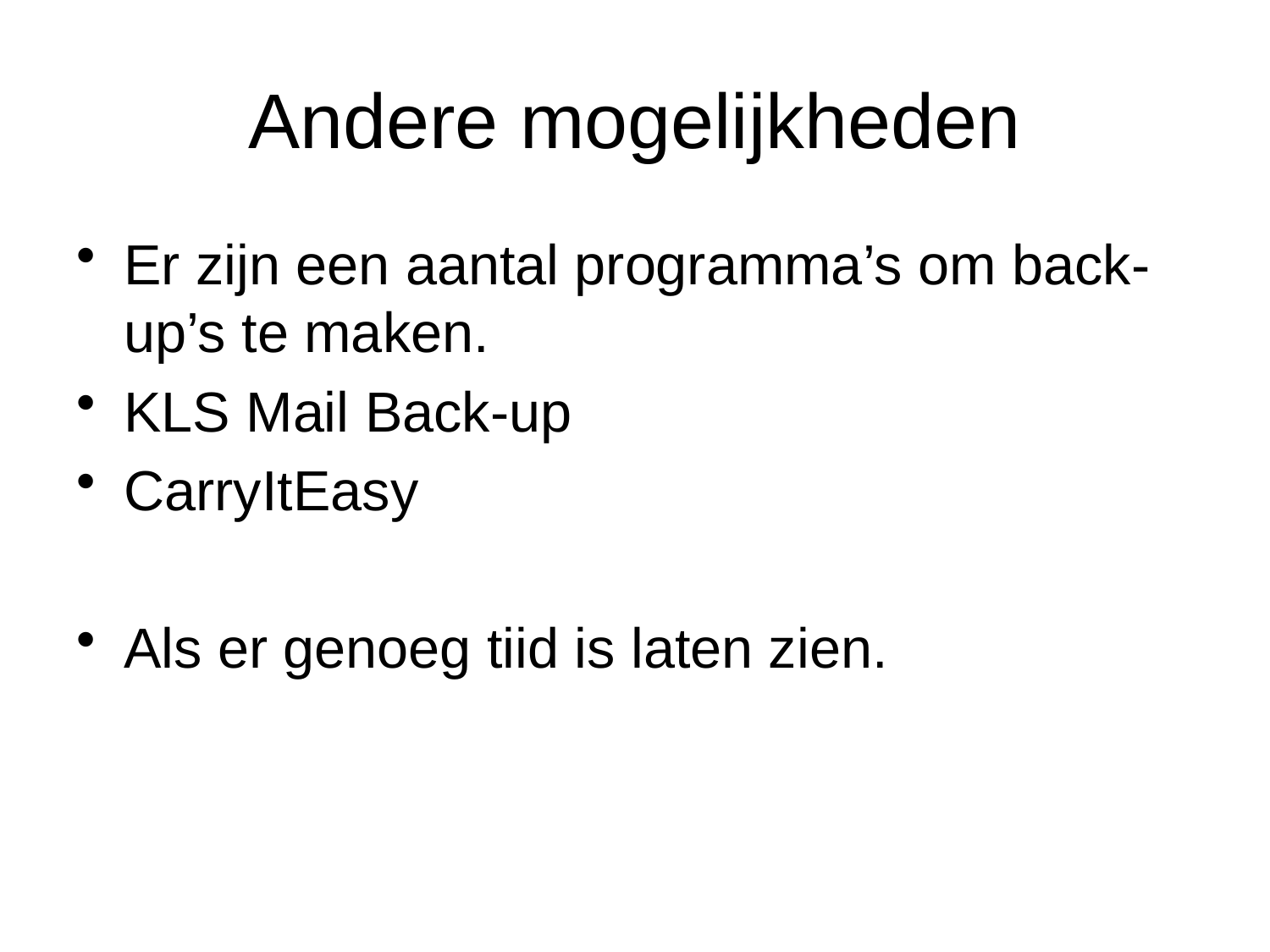

# Andere mogelijkheden
Er zijn een aantal programma’s om back-up’s te maken.
KLS Mail Back-up
CarryItEasy

Als er genoeg tiid is laten zien.